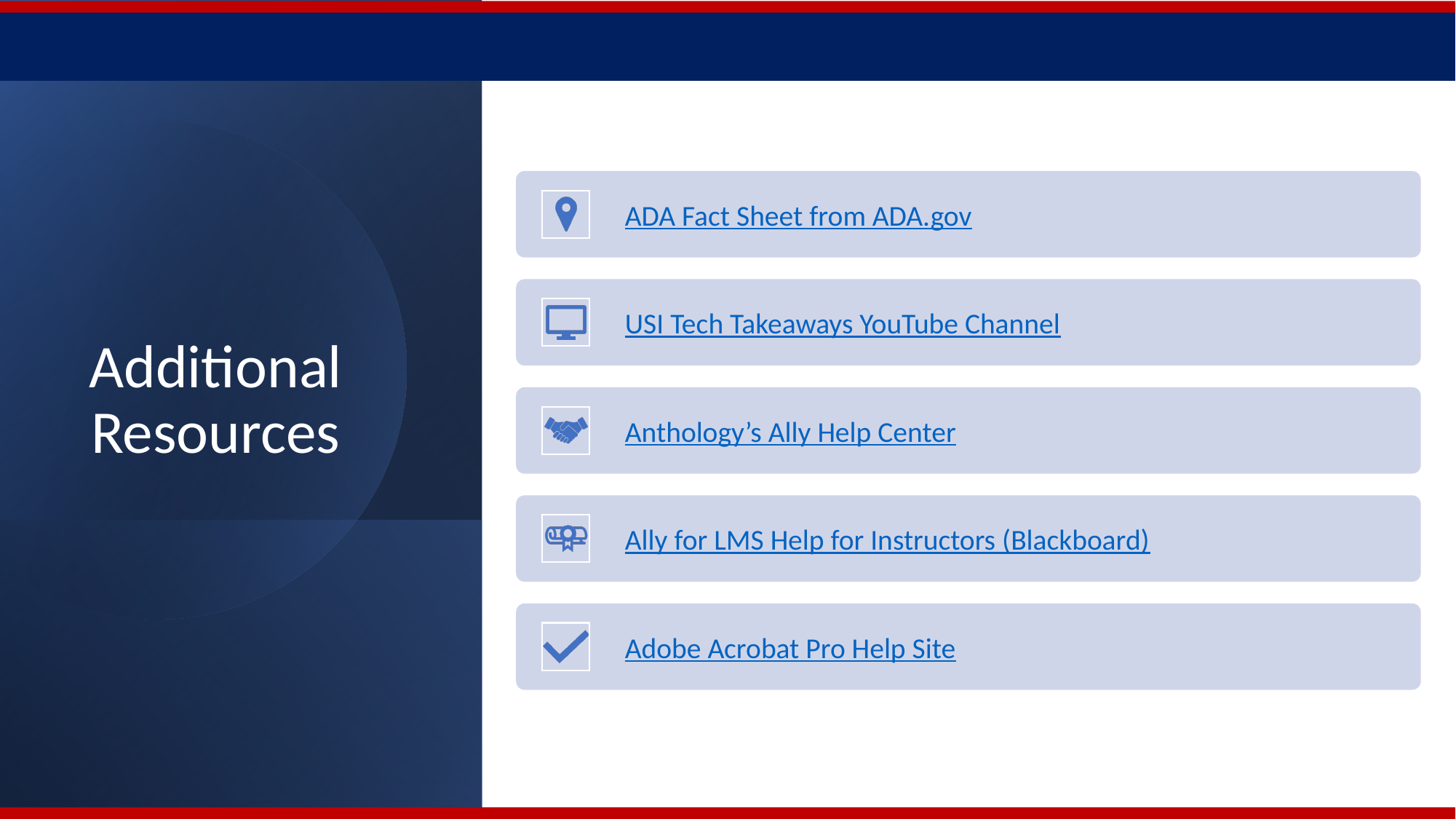

ADA Fact Sheet from ADA.gov
USI Tech Takeaways YouTube Channel
Anthology’s Ally Help Center
Ally for LMS Help for Instructors (Blackboard)
Adobe Acrobat Pro Help Site
Additional Resources